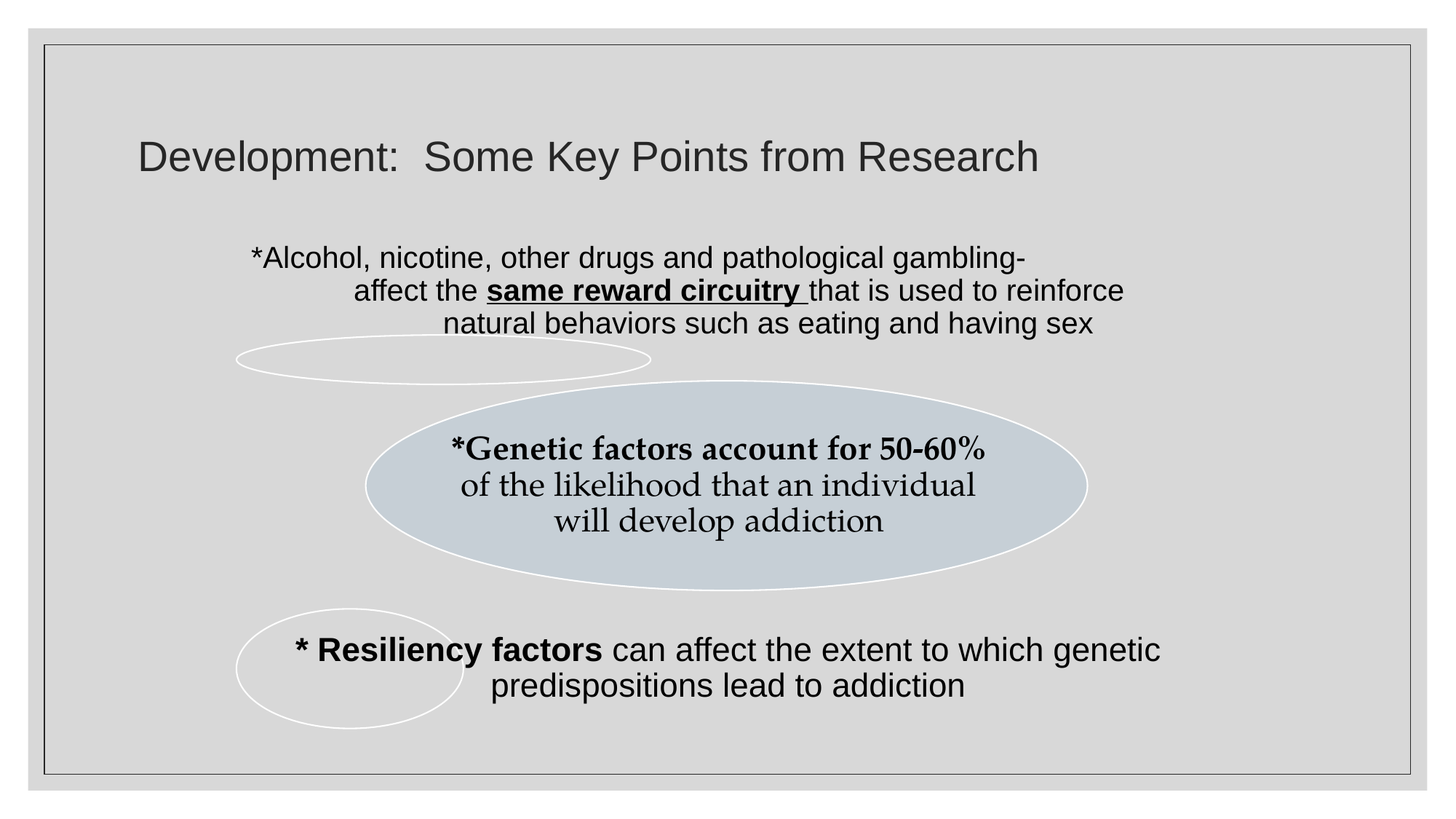

# Development:  Some Key Points from Research
*Alcohol, nicotine, other drugs and pathological gambling-                             affect the same reward circuitry that is used to reinforce                    natural behaviors such as eating and having sex
*Genetic factors account for 50-60% of the likelihood that an individual will develop addiction
* Resiliency factors can affect the extent to which genetic predispositions lead to addiction